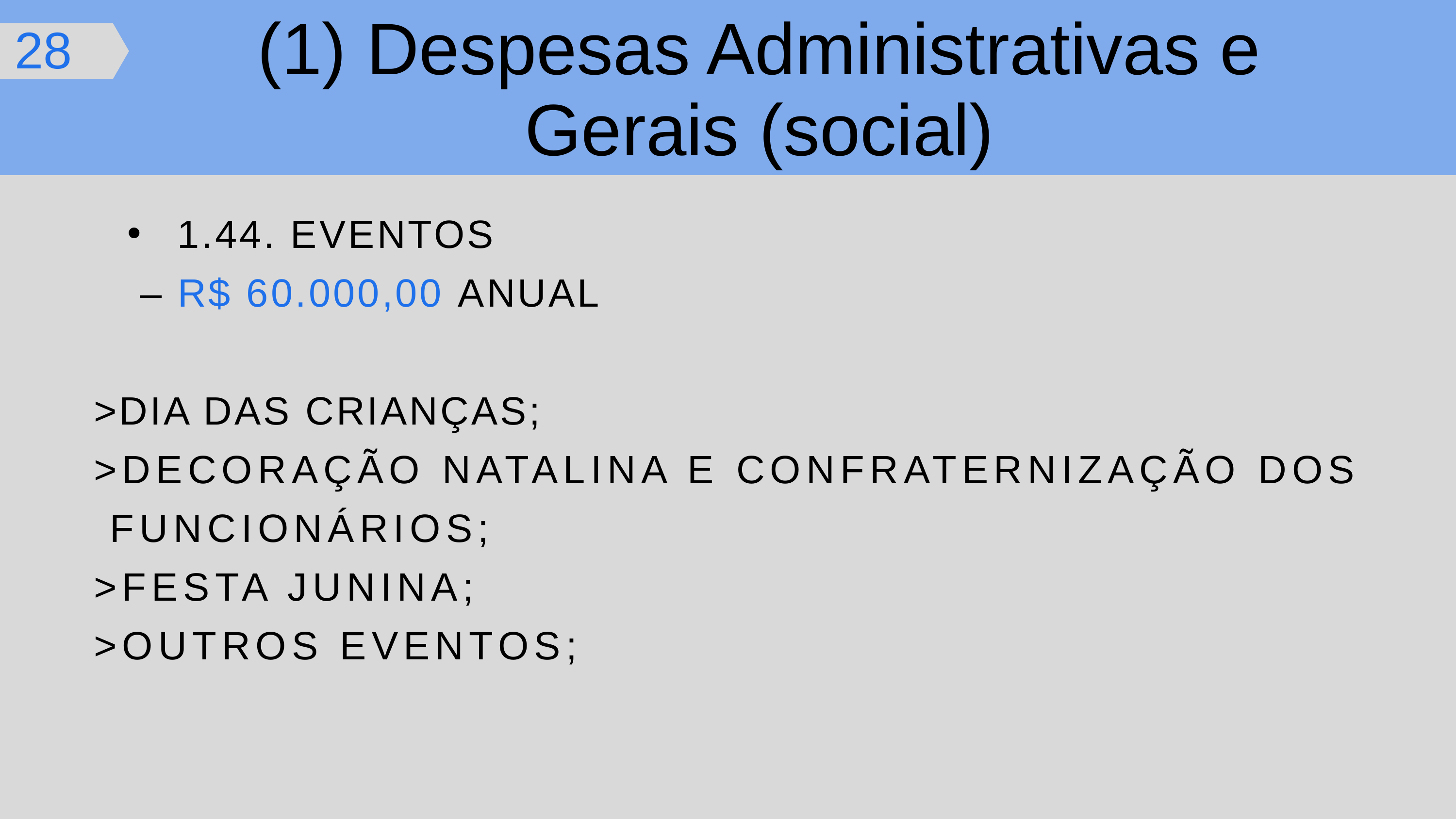

(1) Despesas Administrativas e Gerais (social)

28
 1.44. EVENTOS
   – R$ 60.000,00 ANUAL

>DIA DAS CRIANÇAS;
>DECORAÇÃO NATALINA E CONFRATERNIZAÇÃO DOS  FUNCIONÁRIOS;
>FESTA JUNINA;
>OUTROS EVENTOS;